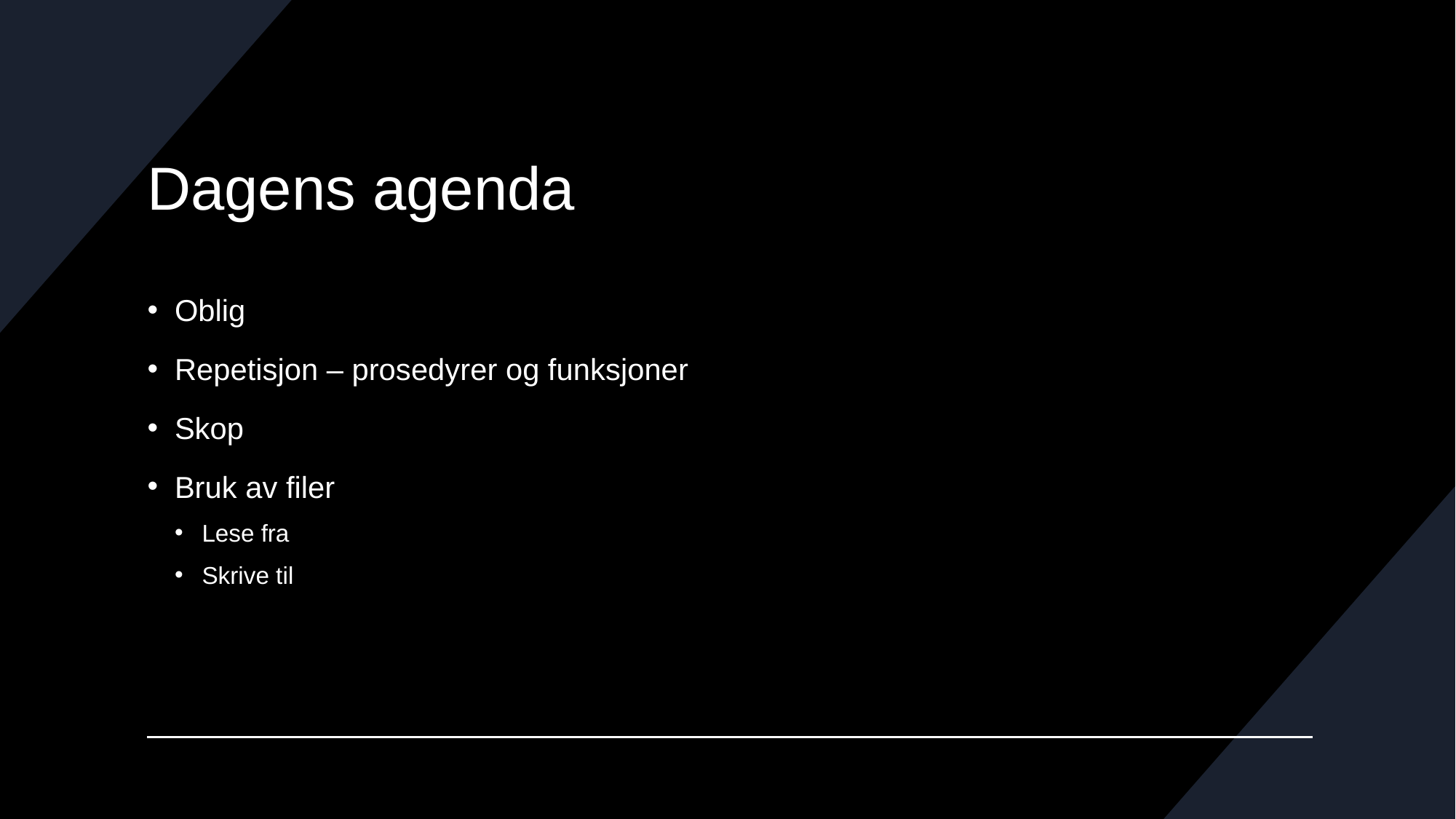

# Dagens agenda
Oblig
Repetisjon – prosedyrer og funksjoner
Skop
Bruk av filer
Lese fra
Skrive til